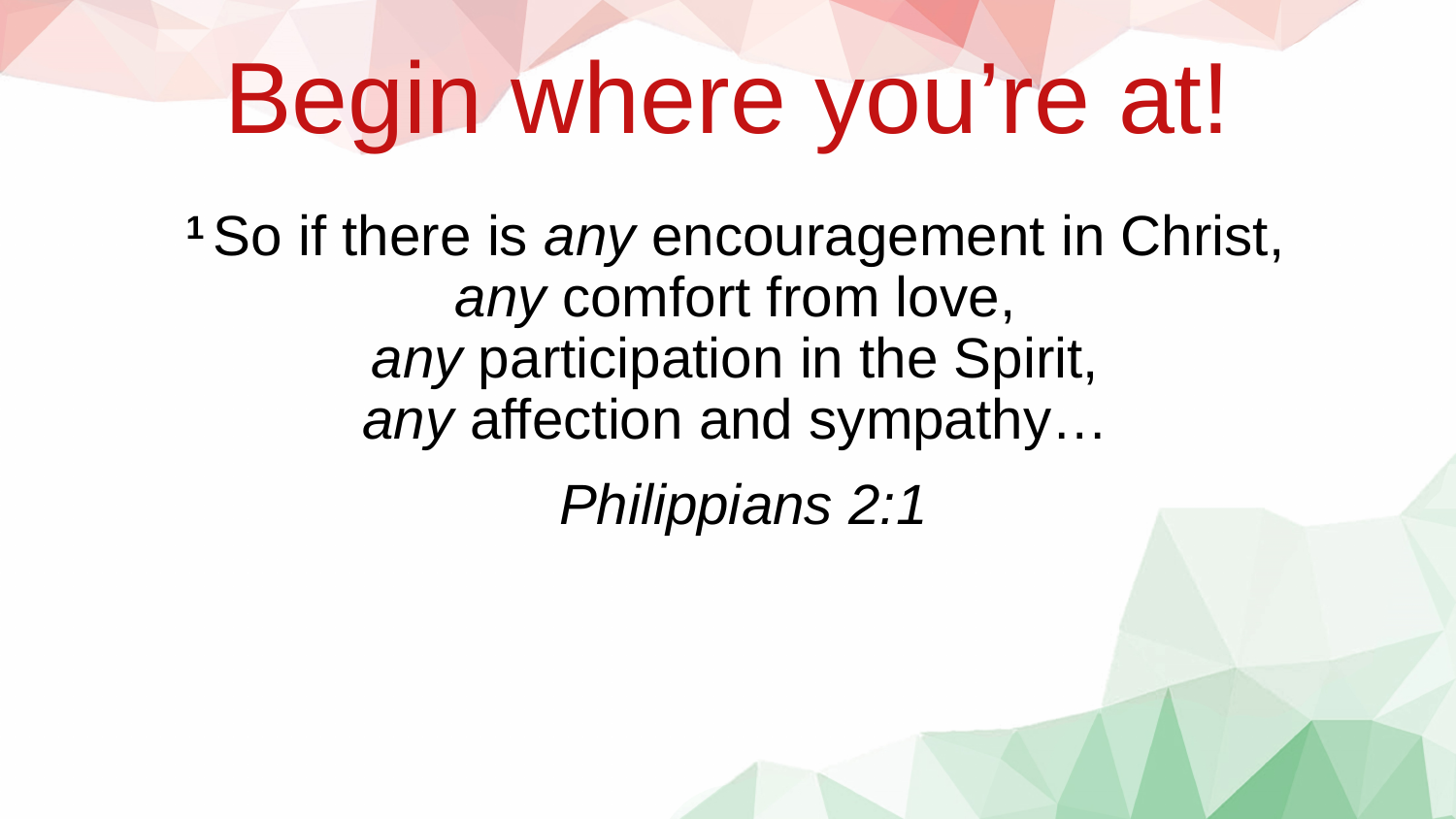

Begin where you’re at!
1 So if there is any encouragement in Christ,
any comfort from love,
any participation in the Spirit,
any affection and sympathy…
Philippians 2:1